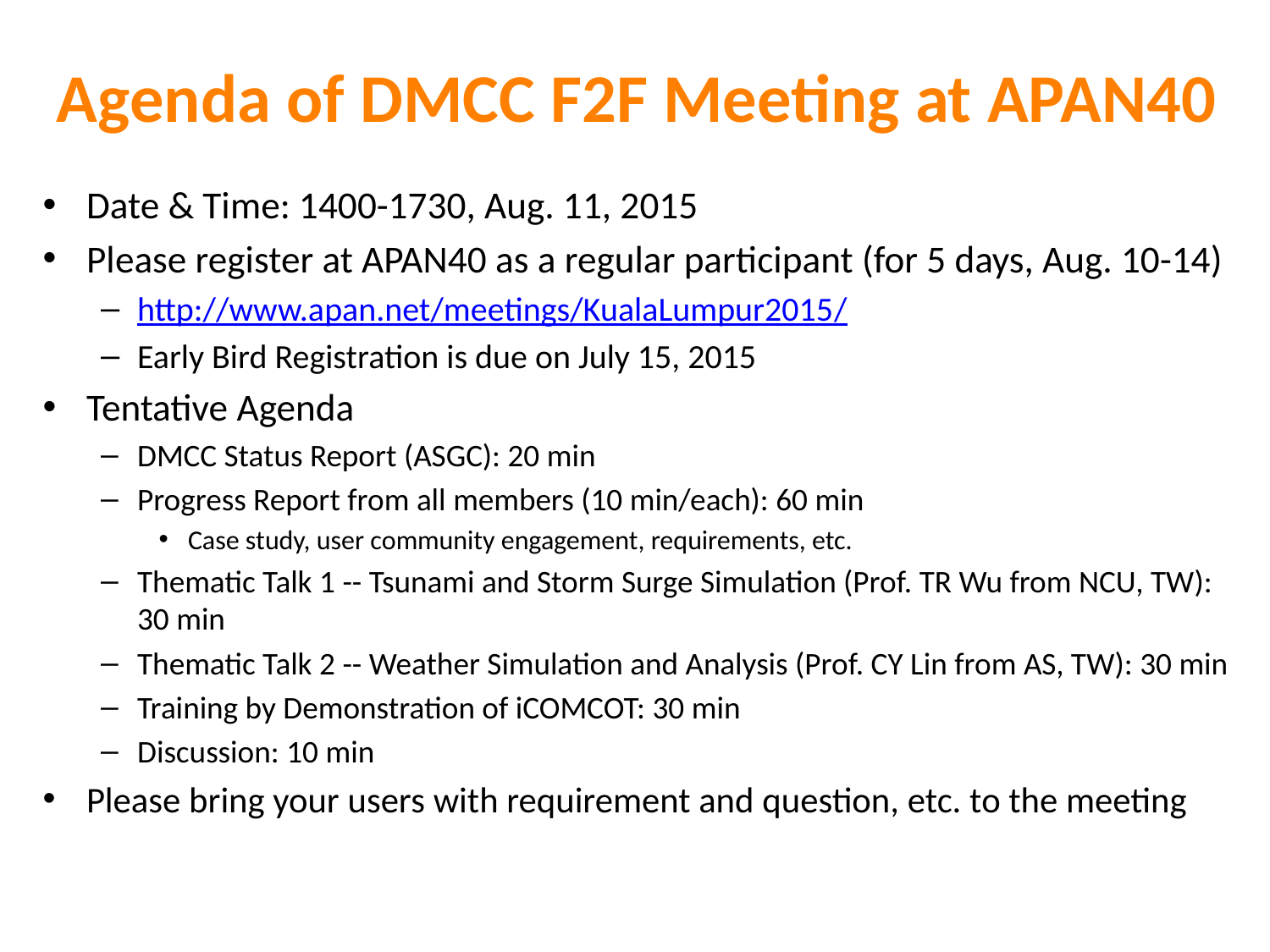

# Agenda of DMCC F2F Meeting at APAN40
Date & Time: 1400-1730, Aug. 11, 2015
Please register at APAN40 as a regular participant (for 5 days, Aug. 10-14)
http://www.apan.net/meetings/KualaLumpur2015/
Early Bird Registration is due on July 15, 2015
Tentative Agenda
DMCC Status Report (ASGC): 20 min
Progress Report from all members (10 min/each): 60 min
Case study, user community engagement, requirements, etc.
Thematic Talk 1 -- Tsunami and Storm Surge Simulation (Prof. TR Wu from NCU, TW): 30 min
Thematic Talk 2 -- Weather Simulation and Analysis (Prof. CY Lin from AS, TW): 30 min
Training by Demonstration of iCOMCOT: 30 min
Discussion: 10 min
Please bring your users with requirement and question, etc. to the meeting